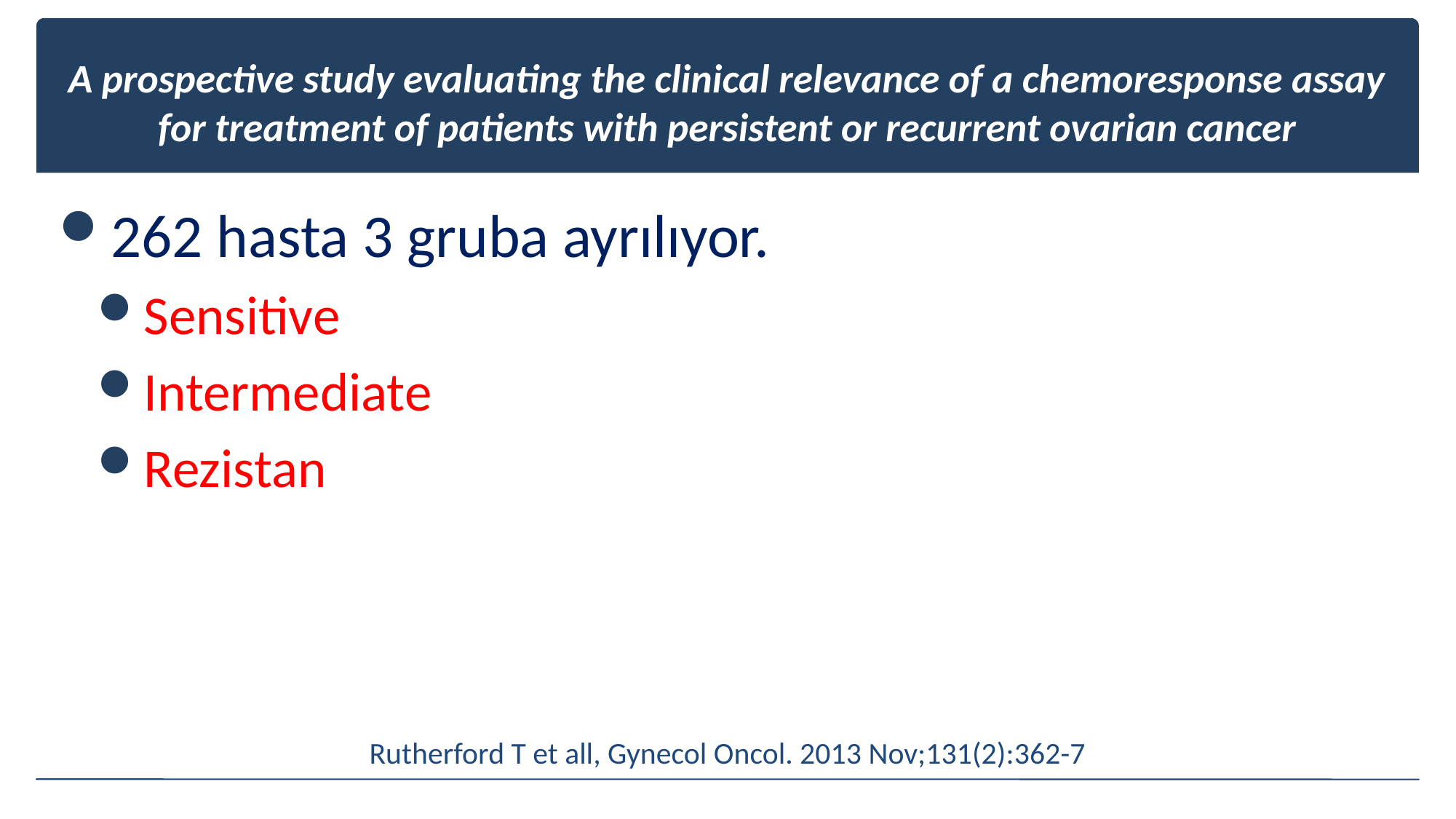

# A prospective study evaluating the clinical relevance of a chemoresponse assay for treatment of patients with persistent or recurrent ovarian cancer
262 hasta 3 gruba ayrılıyor.
Sensitive
Intermediate
Rezistan

Rutherford T et all, Gynecol Oncol. 2013 Nov;131(2):362-7